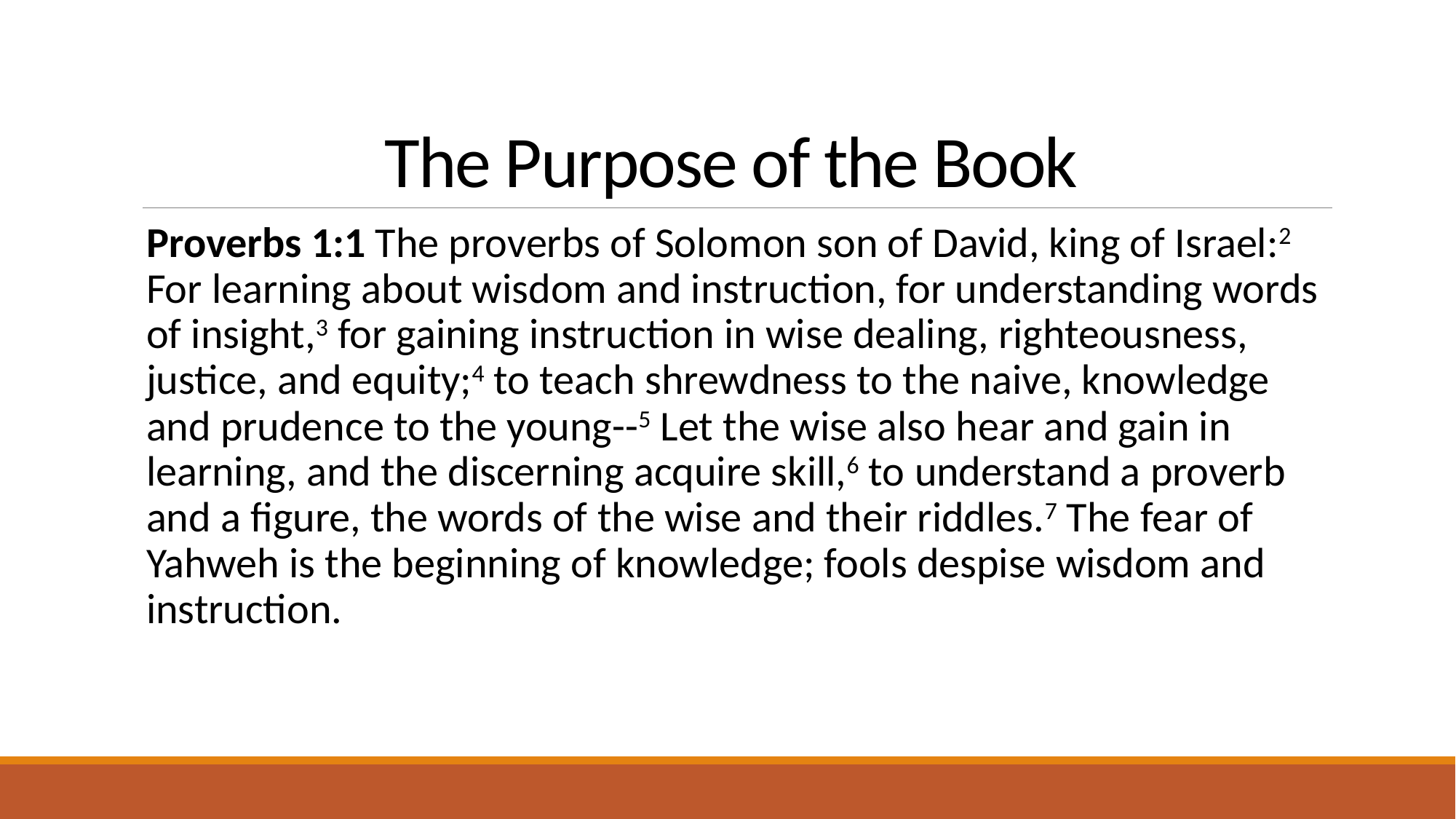

# The Purpose of the Book
Proverbs 1:1 The proverbs of Solomon son of David, king of Israel:2 For learning about wisdom and instruction, for understanding words of insight,3 for gaining instruction in wise dealing, righteousness, justice, and equity;4 to teach shrewdness to the naive, knowledge and prudence to the young--5 Let the wise also hear and gain in learning, and the discerning acquire skill,6 to understand a proverb and a figure, the words of the wise and their riddles.7 The fear of Yahweh is the beginning of knowledge; fools despise wisdom and instruction.